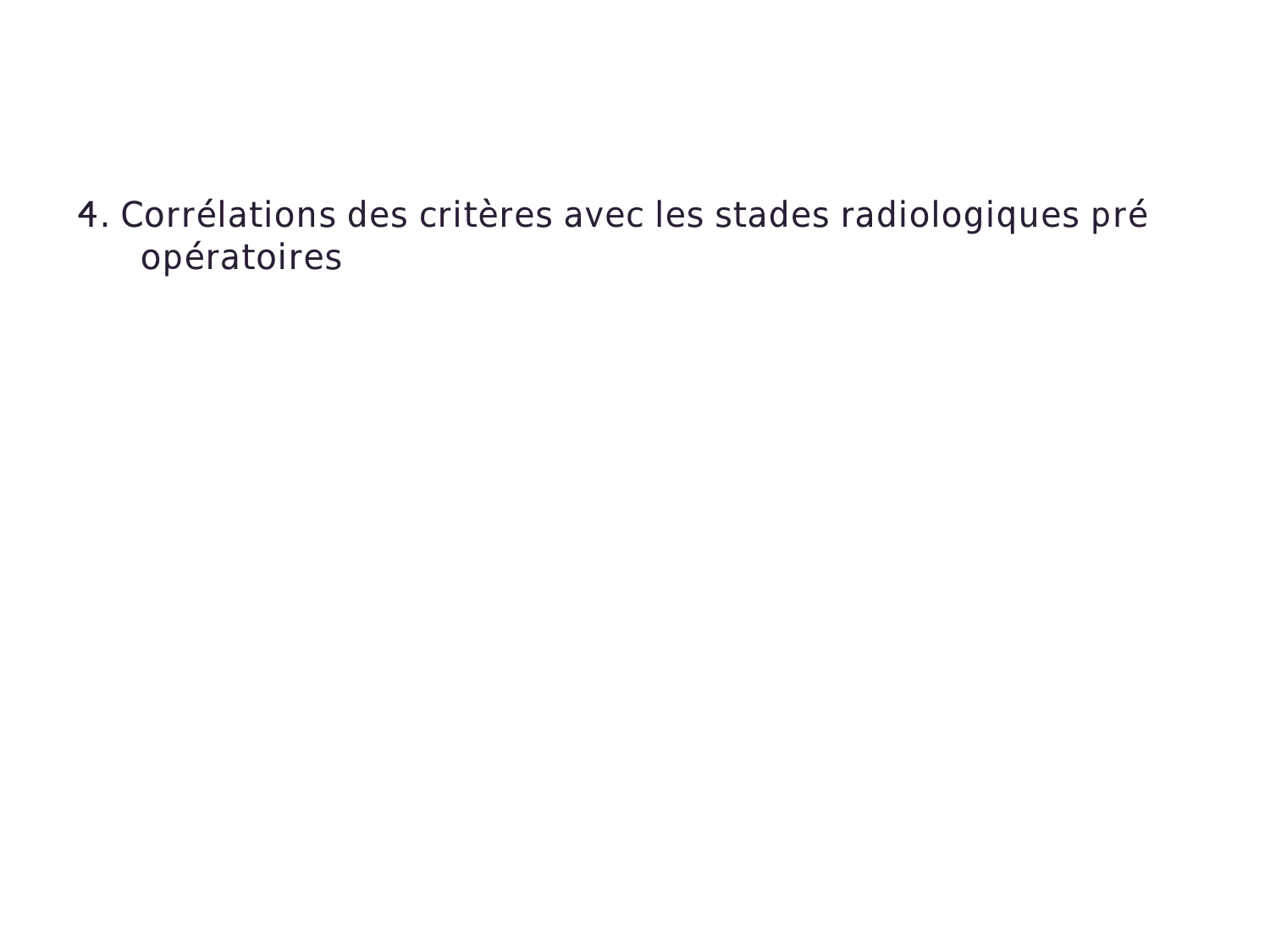

4. Corrélations des critères avec les stades radiologiques pré opératoires